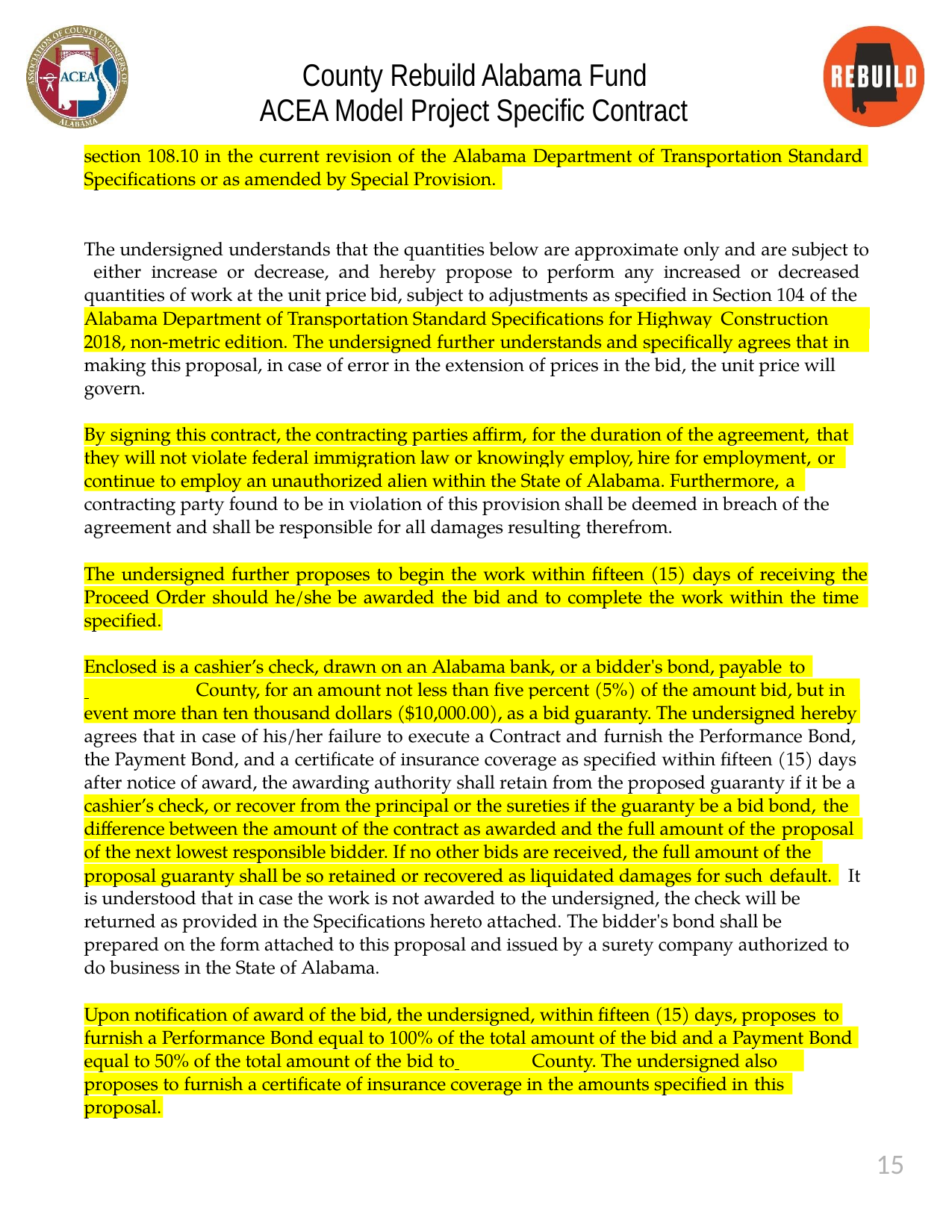

County Rebuild Alabama Fund  ACEA Model Project Specific Contract
section 108.10 in the current revision of the Alabama Department of Transportation Standard
Specifications or as amended by Special Provision.
The undersigned understands that the quantities below are approximate only and are subject to  either increase or decrease, and hereby propose to perform any increased or decreased  quantities of work at the unit price bid, subject to adjustments as specified in Section 104 of the
Alabama Department of Transportation Standard Specifications for Highway Construction
2018, non-metric edition. The undersigned further understands and specifically agrees that in
making this proposal, in case of error in the extension of prices in the bid, the unit price will  govern.
By signing this contract, the contracting parties affirm, for the duration of the agreement, that
they will not violate federal immigration law or knowingly employ, hire for employment, or
continue to employ an unauthorized alien within the State of Alabama. Furthermore, a
contracting party found to be in violation of this provision shall be deemed in breach of the  agreement and shall be responsible for all damages resulting therefrom.
The undersigned further proposes to begin the work within fifteen (15) days of receiving the
Proceed Order should he/she be awarded the bid and to complete the work within the time
specified.
Enclosed is a cashier’s check, drawn on an Alabama bank, or a bidder's bond, payable to
 	County, for an amount not less than five percent (5%) of the amount bid, but in no
event more than ten thousand dollars ($10,000.00), as a bid guaranty. The undersigned hereby
agrees that in case of his/her failure to execute a Contract and furnish the Performance Bond,  the Payment Bond, and a certificate of insurance coverage as specified within fifteen (15) days  after notice of award, the awarding authority shall retain from the proposed guaranty if it be a
cashier’s check, or recover from the principal or the sureties if the guaranty be a bid bond, the
difference between the amount of the contract as awarded and the full amount of the proposal
of the next lowest responsible bidder. If no other bids are received, the full amount of the
It
proposal guaranty shall be so retained or recovered as liquidated damages for such default.
is understood that in case the work is not awarded to the undersigned, the check will be  returned as provided in the Specifications hereto attached. The bidder's bond shall be  prepared on the form attached to this proposal and issued by a surety company authorized to  do business in the State of Alabama.
Upon notification of award of the bid, the undersigned, within fifteen (15) days, proposes to
furnish a Performance Bond equal to 100% of the total amount of the bid and a Payment Bond
equal to 50% of the total amount of the bid to 	County. The undersigned also
proposes to furnish a certificate of insurance coverage in the amounts specified in this
proposal.
15